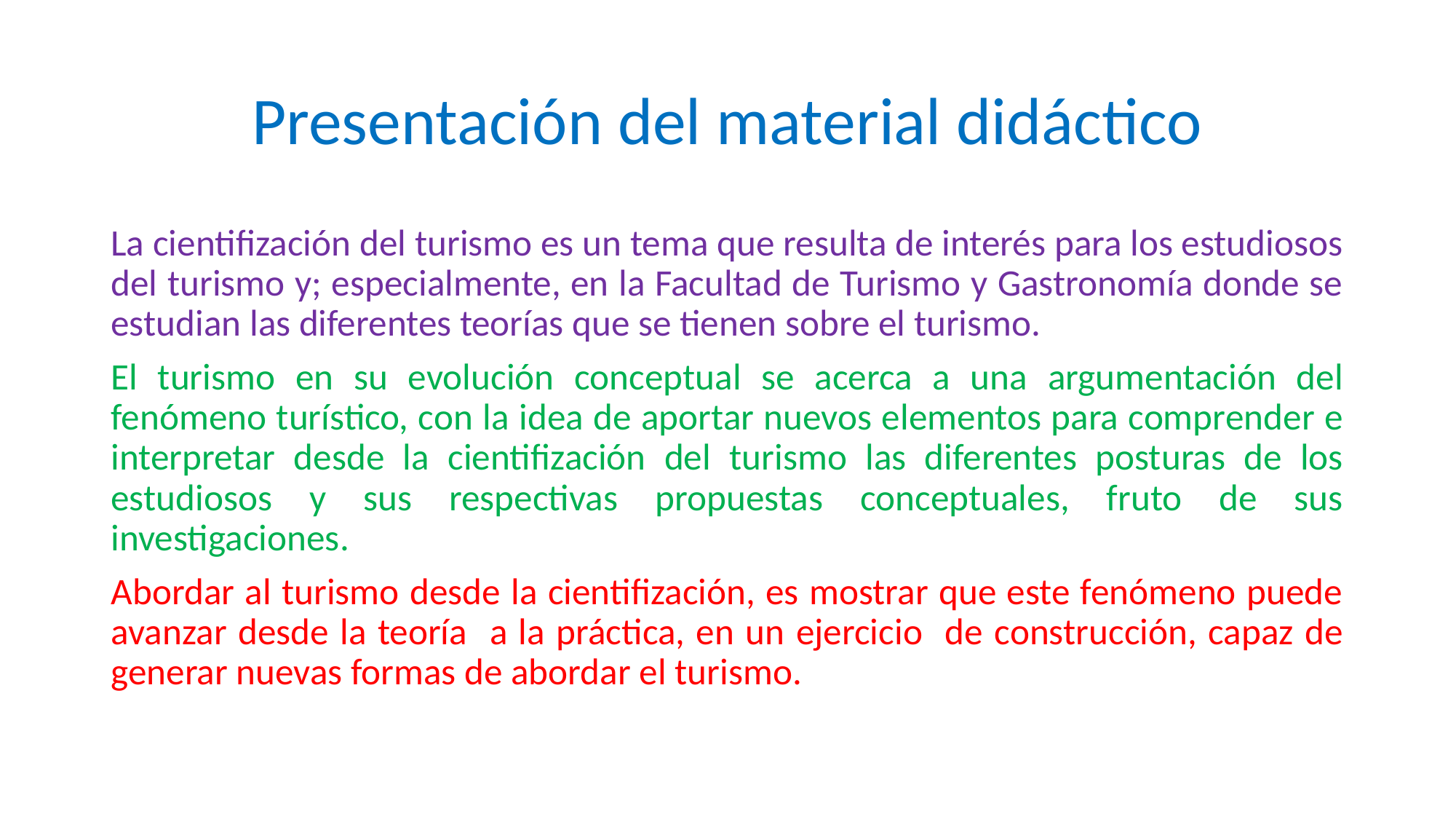

# Presentación del material didáctico
La cientifización del turismo es un tema que resulta de interés para los estudiosos del turismo y; especialmente, en la Facultad de Turismo y Gastronomía donde se estudian las diferentes teorías que se tienen sobre el turismo.
El turismo en su evolución conceptual se acerca a una argumentación del fenómeno turístico, con la idea de aportar nuevos elementos para comprender e interpretar desde la cientifización del turismo las diferentes posturas de los estudiosos y sus respectivas propuestas conceptuales, fruto de sus investigaciones.
Abordar al turismo desde la cientifización, es mostrar que este fenómeno puede avanzar desde la teoría  a la práctica, en un ejercicio  de construcción, capaz de generar nuevas formas de abordar el turismo.